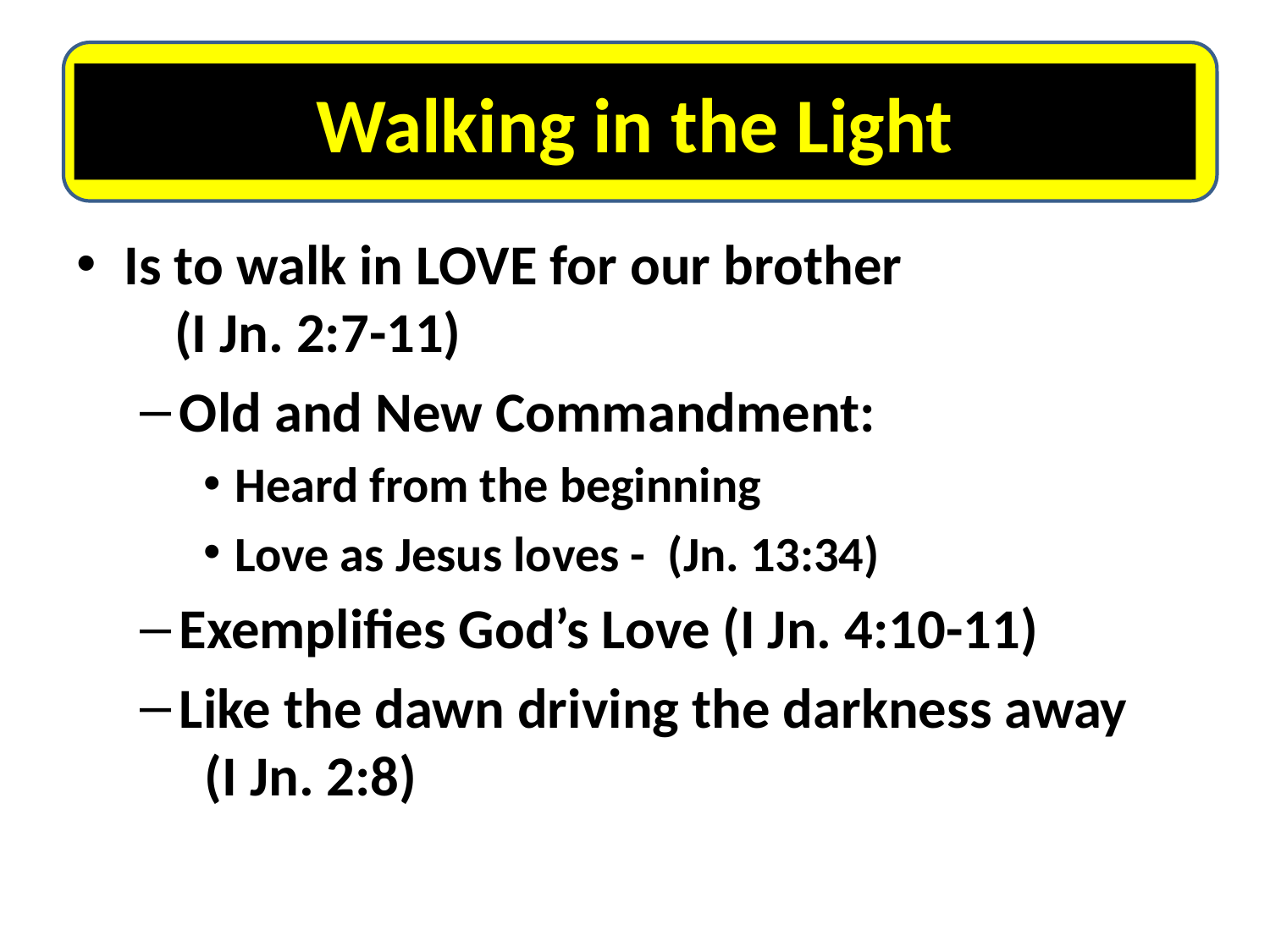

# Walking in the Light
Is to walk in LOVE for our brother                           (I Jn. 2:7-11)
Old and New Commandment:
Heard from the beginning
Love as Jesus loves -  (Jn. 13:34)
Exemplifies God’s Love (I Jn. 4:10-11)
Like the dawn driving the darkness away        (I Jn. 2:8)